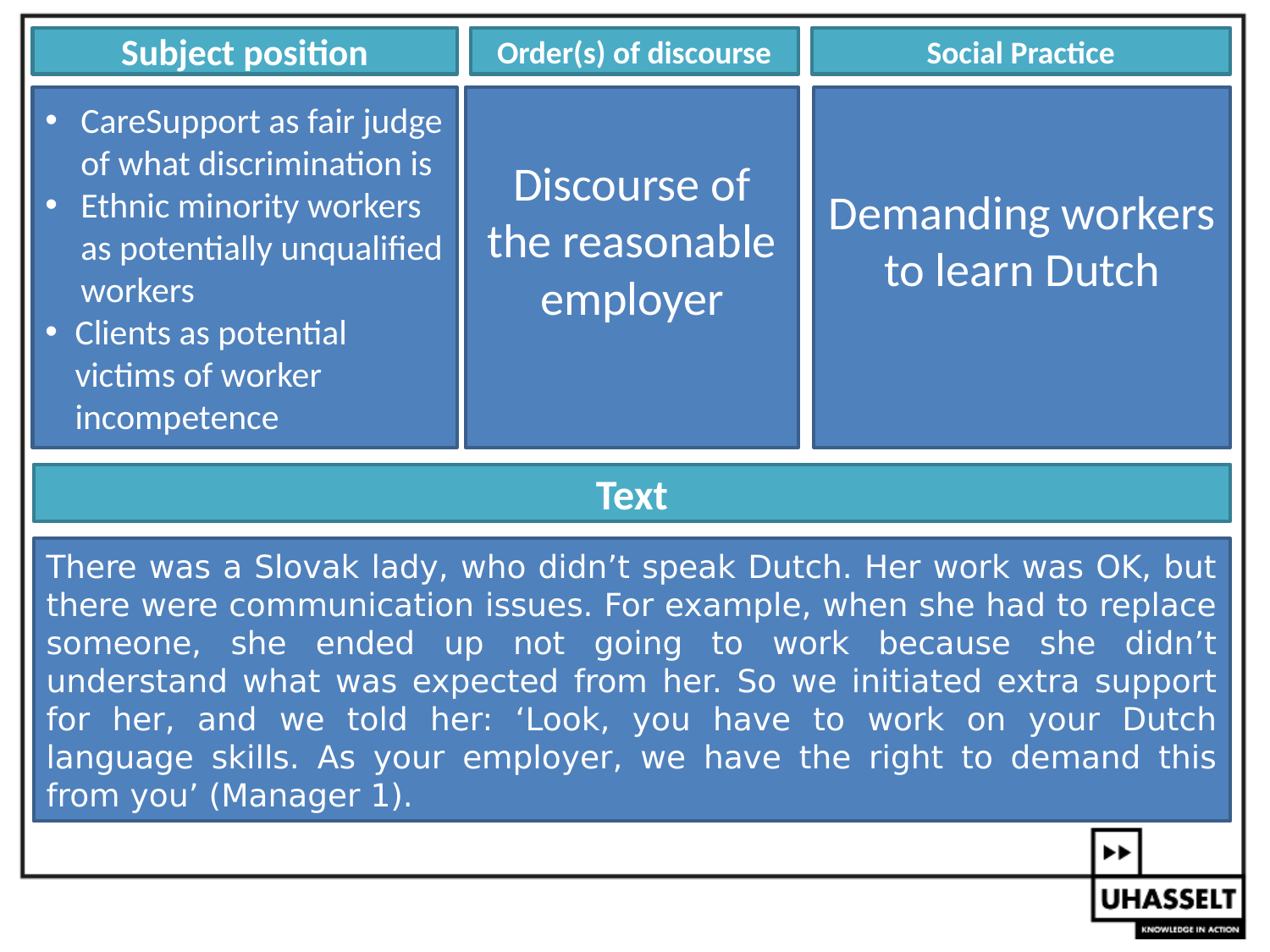

Social Practice
Subject position
Order(s) of discourse
CareSupport as fair judge of what discrimination is
Ethnic minority workers as potentially unqualified workers
Clients as potential victims of worker incompetence
Discourse of the reasonable employer

Demanding workers to learn Dutch

Text
There was a Slovak lady, who didn’t speak Dutch. Her work was OK, but there were communication issues. For example, when she had to replace someone, she ended up not going to work because she didn’t understand what was expected from her. So we initiated extra support for her, and we told her: ‘Look, you have to work on your Dutch language skills. As your employer, we have the right to demand this from you’ (Manager 1).